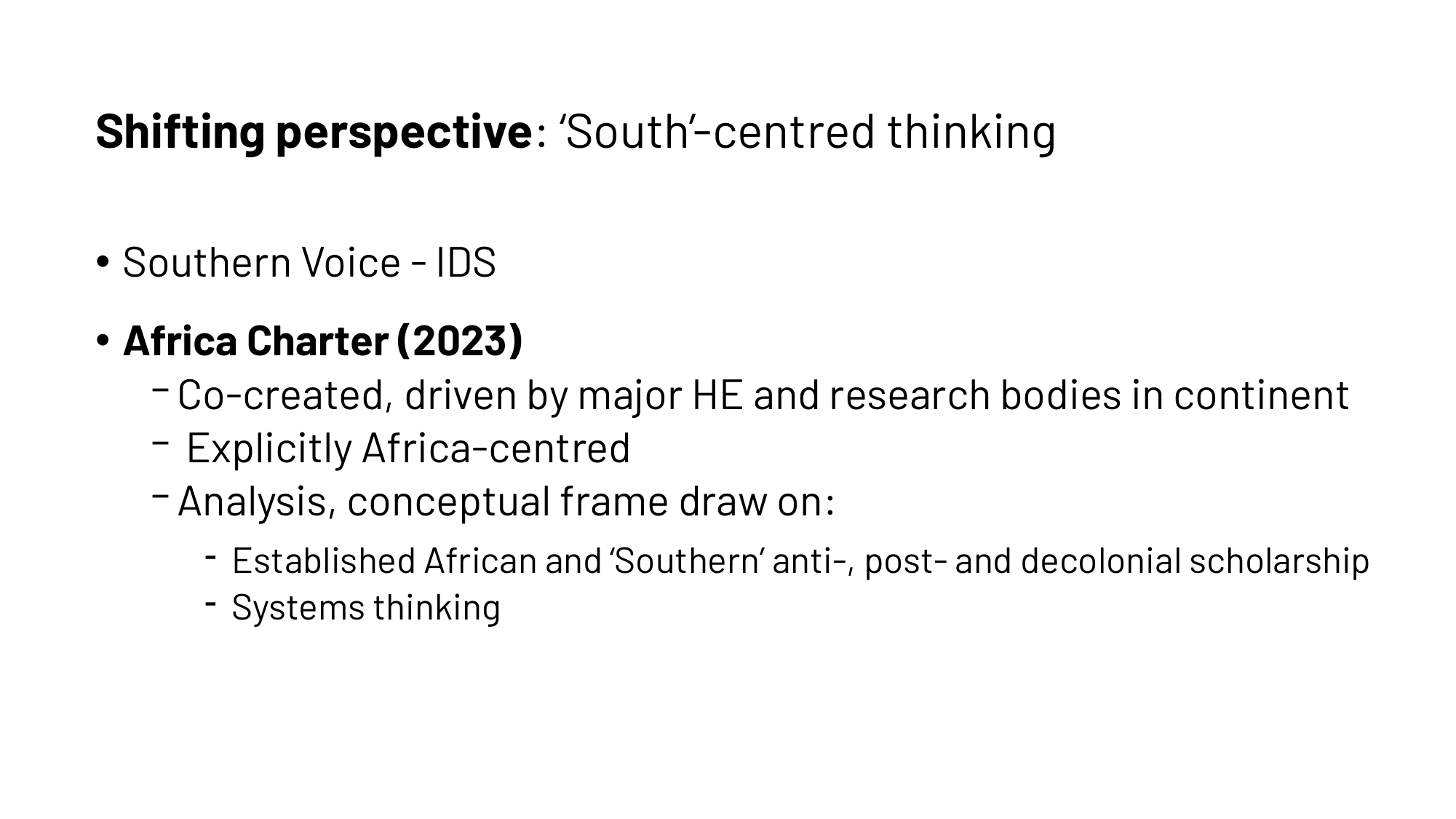

# Shifting perspective: ‘South’-centred thinking
Southern Voice - IDS
Africa Charter (2023)
Co-created, driven by major HE and research bodies in continent
 Explicitly Africa-centred
Analysis, conceptual frame draw on:
Established African and ‘Southern’ anti-, post- and decolonial scholarship
Systems thinking